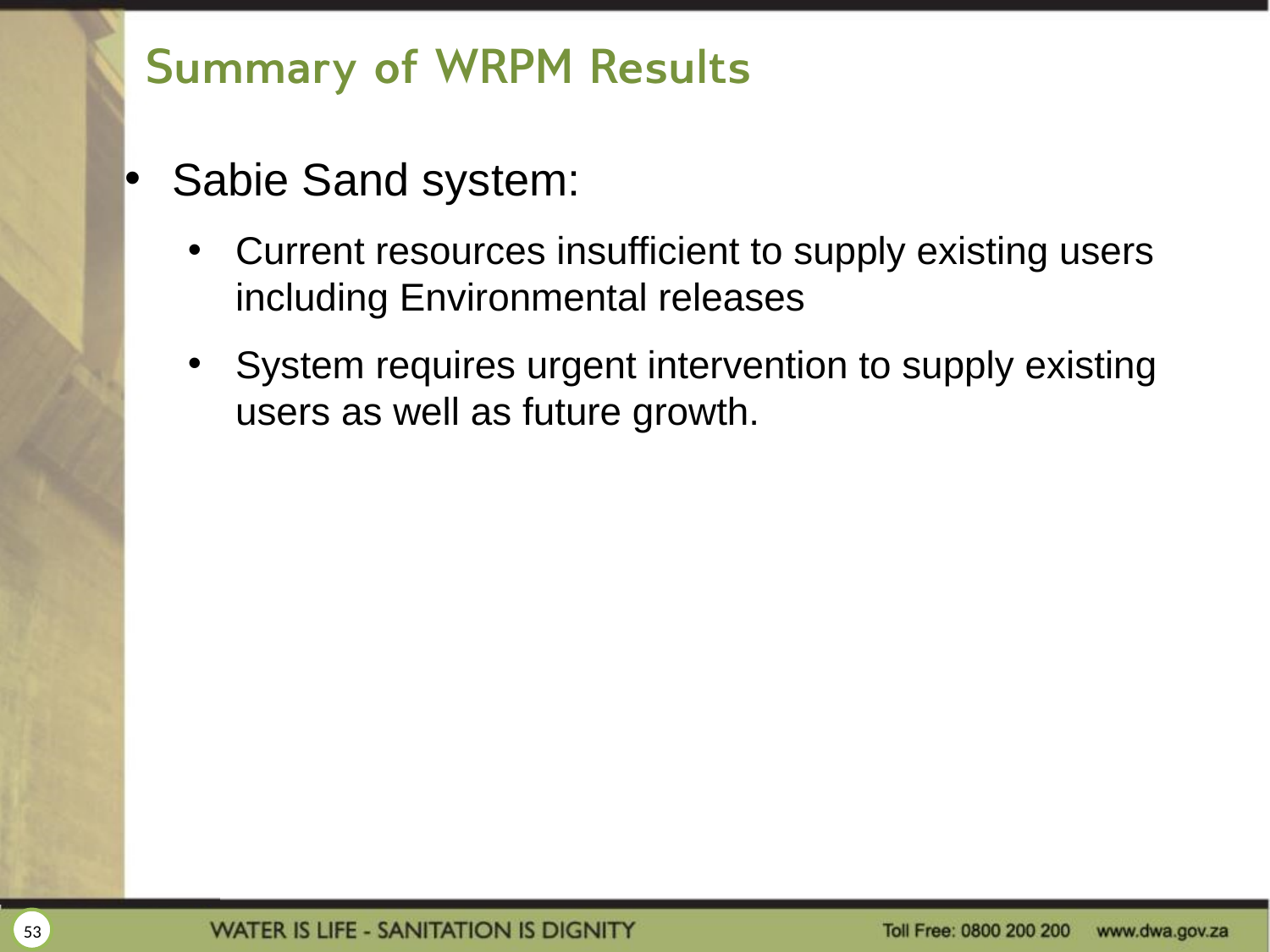

# Summary of WRPM Results
Sabie Sand system:
Current resources insufficient to supply existing users including Environmental releases
System requires urgent intervention to supply existing users as well as future growth.